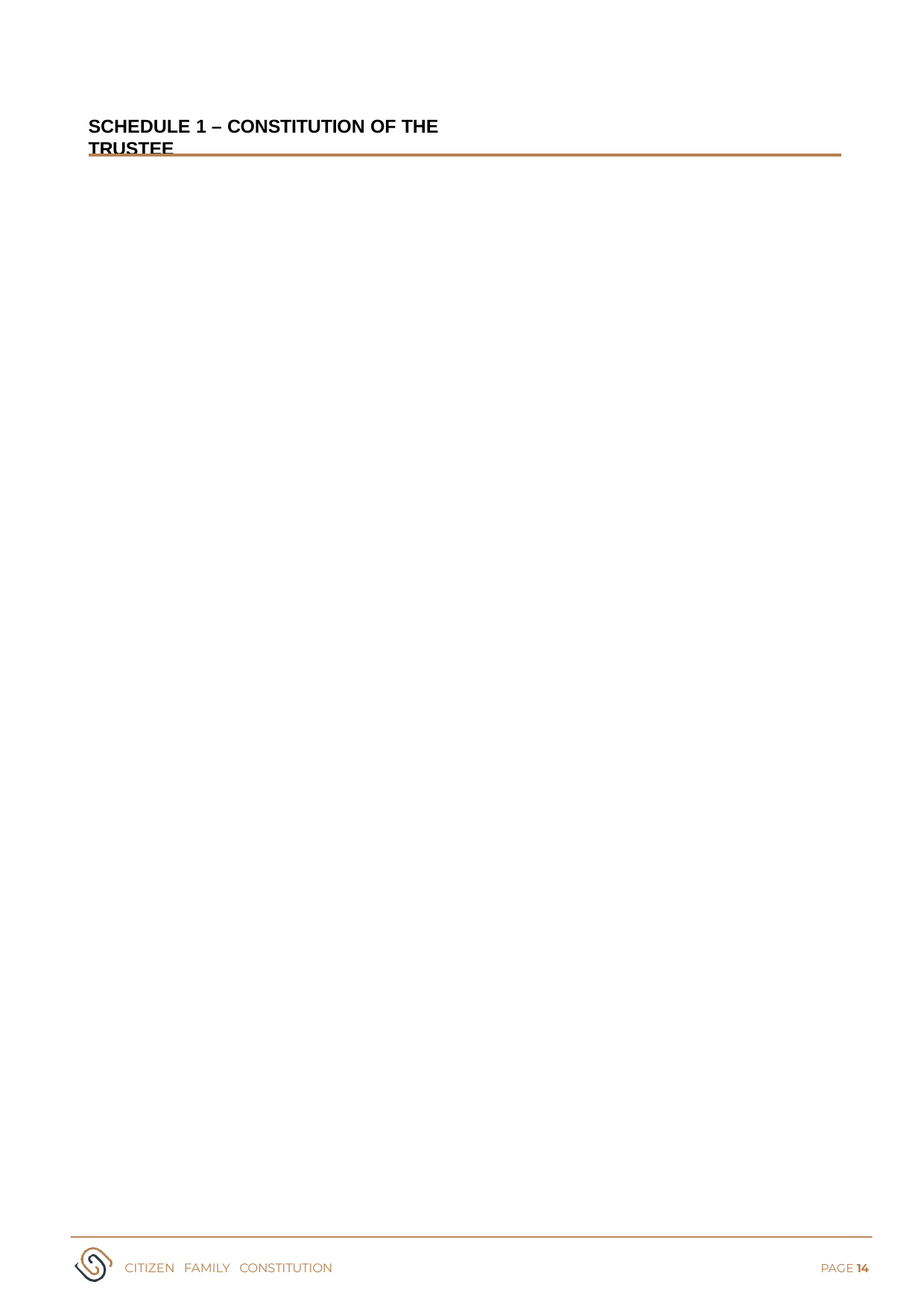

SCHEDULE 1 – CONSTITUTION OF THE TRUSTEE

CITIZEN FAMILY CONSTITUTION
PAGE 14